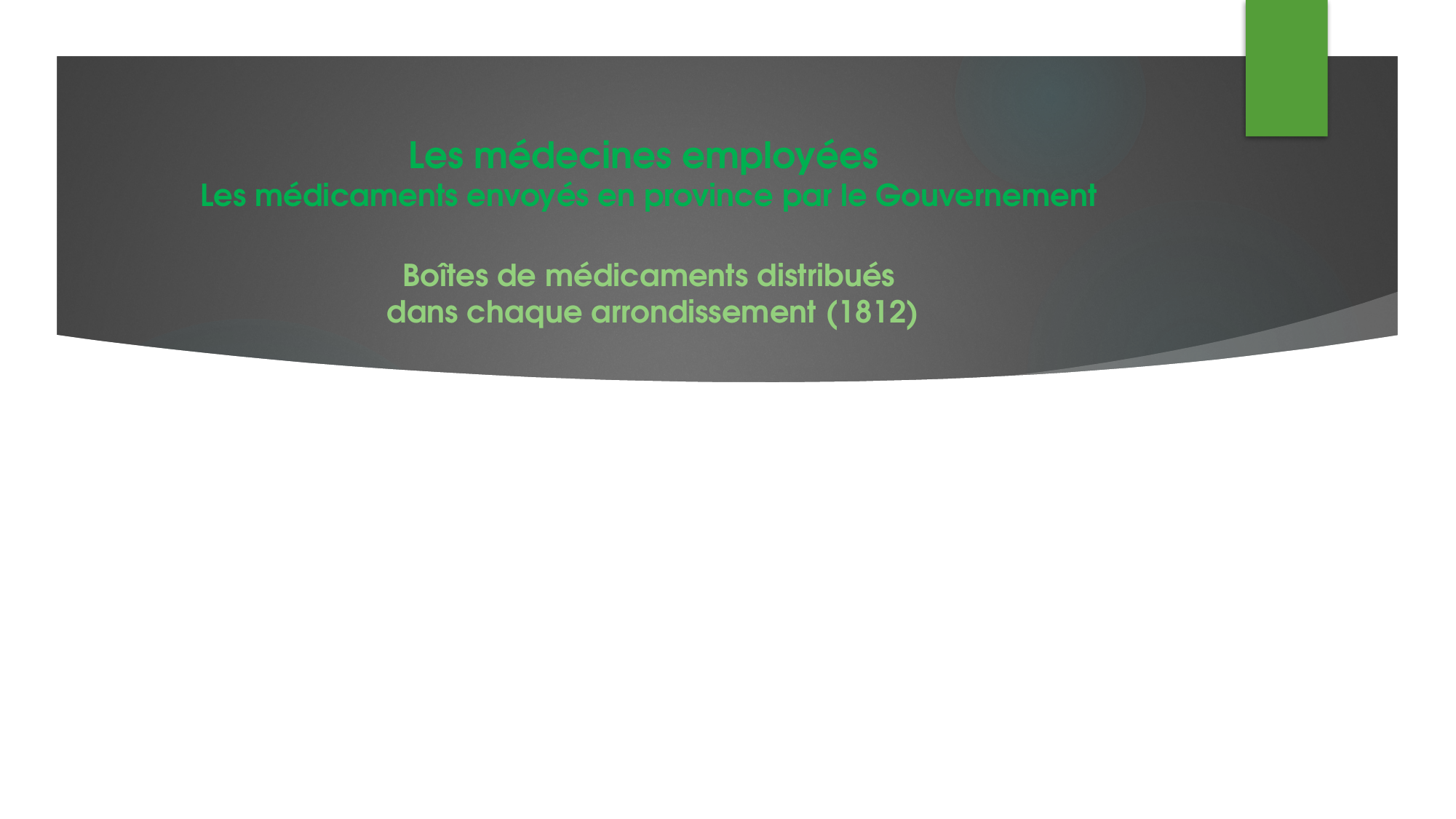

# Les médecines employées Les médicaments envoyés en province par le Gouvernement Boîtes de médicaments distribués dans chaque arrondissement (1812)